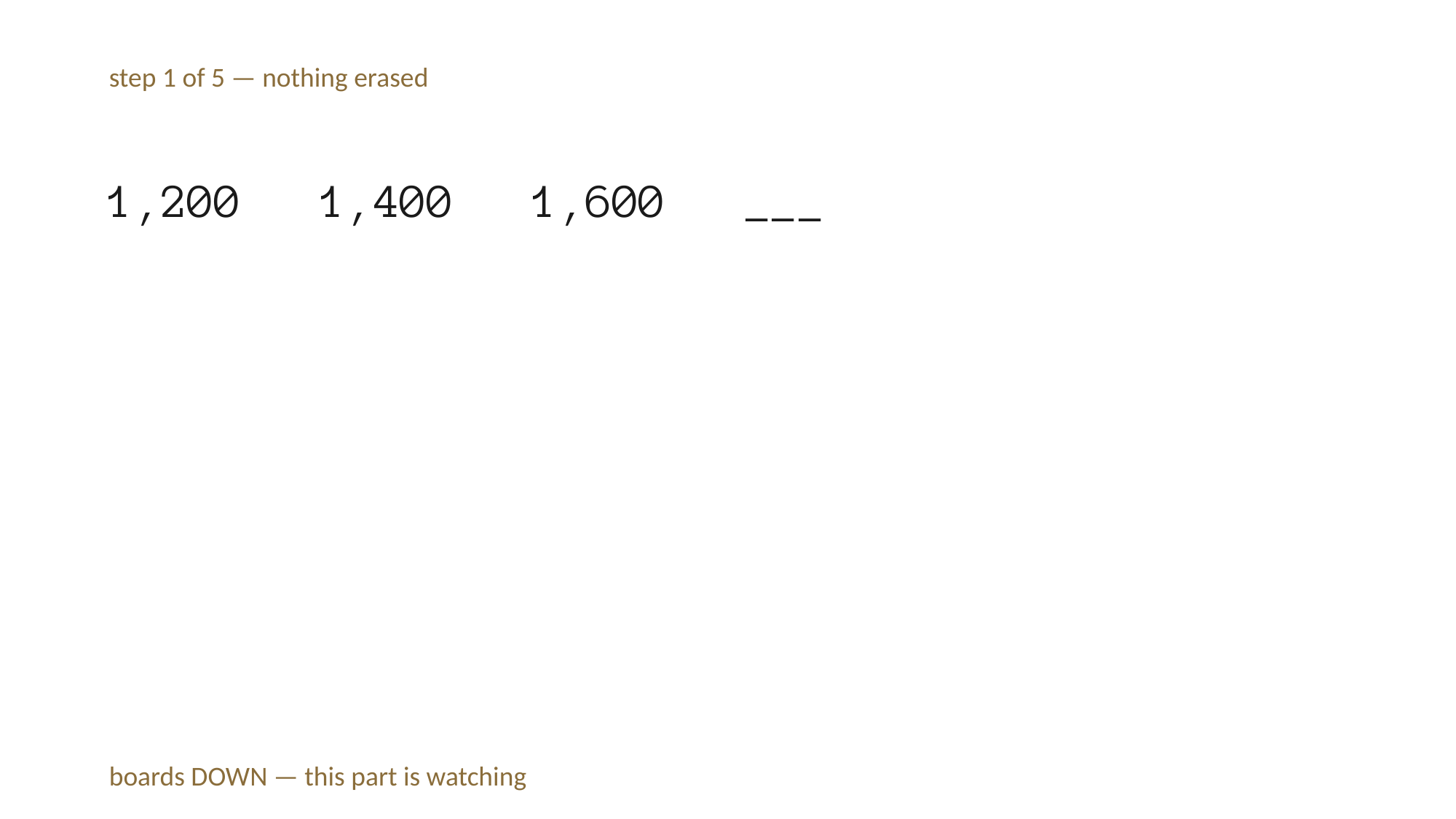

step 1 of 5 — nothing erased
1,200   1,400   1,600   ___
boards DOWN — this part is watching